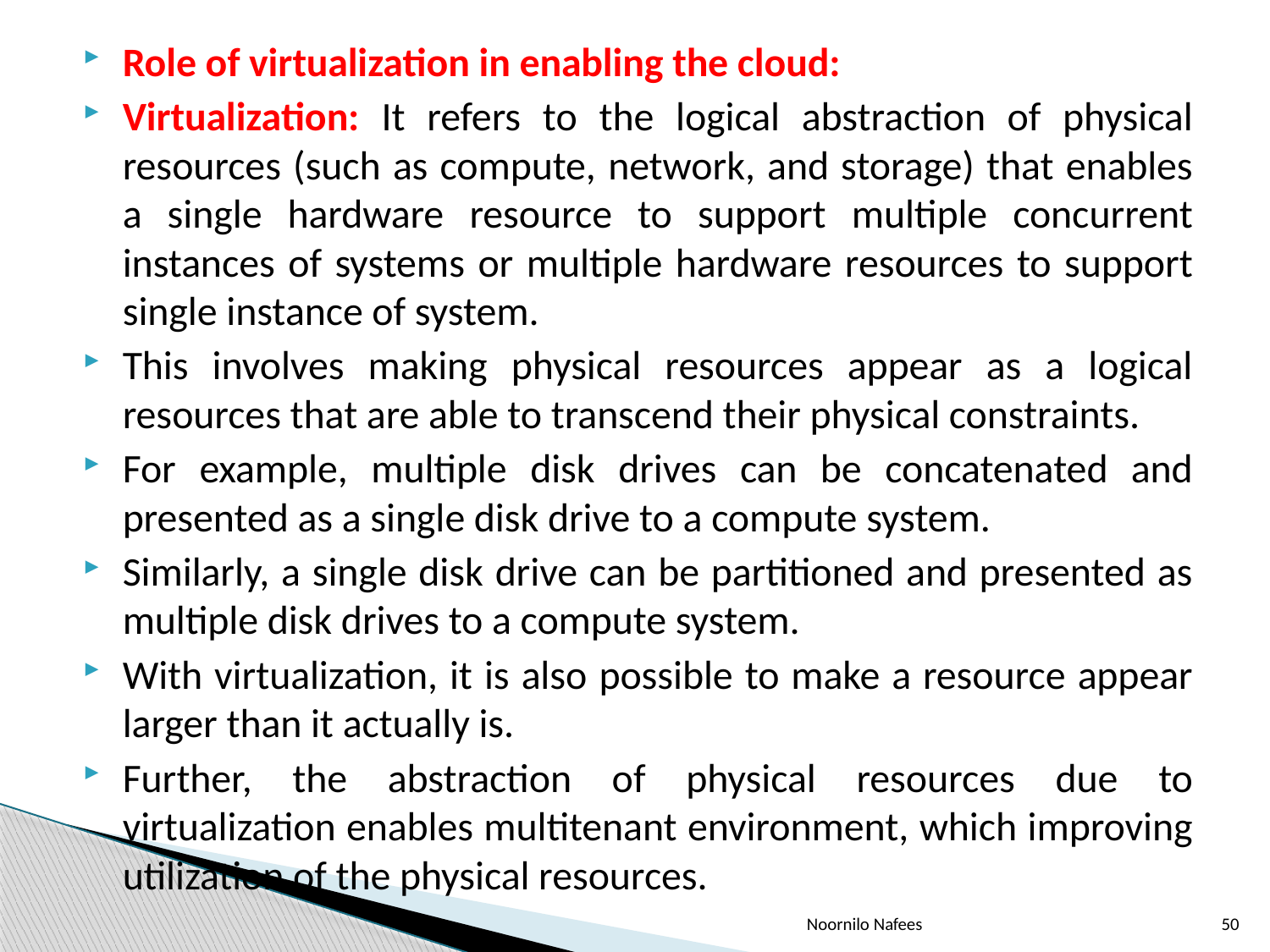

Role of virtualization in enabling the cloud:
Virtualization: It refers to the logical abstraction of physical resources (such as compute, network, and storage) that enables a single hardware resource to support multiple concurrent instances of systems or multiple hardware resources to support single instance of system.
This involves making physical resources appear as a logical resources that are able to transcend their physical constraints.
For example, multiple disk drives can be concatenated and presented as a single disk drive to a compute system.
Similarly, a single disk drive can be partitioned and presented as multiple disk drives to a compute system.
With virtualization, it is also possible to make a resource appear larger than it actually is.
Further, the abstraction of physical resources due to virtualization enables multitenant environment, which improving utilization of the physical resources.
Noornilo Nafees
50